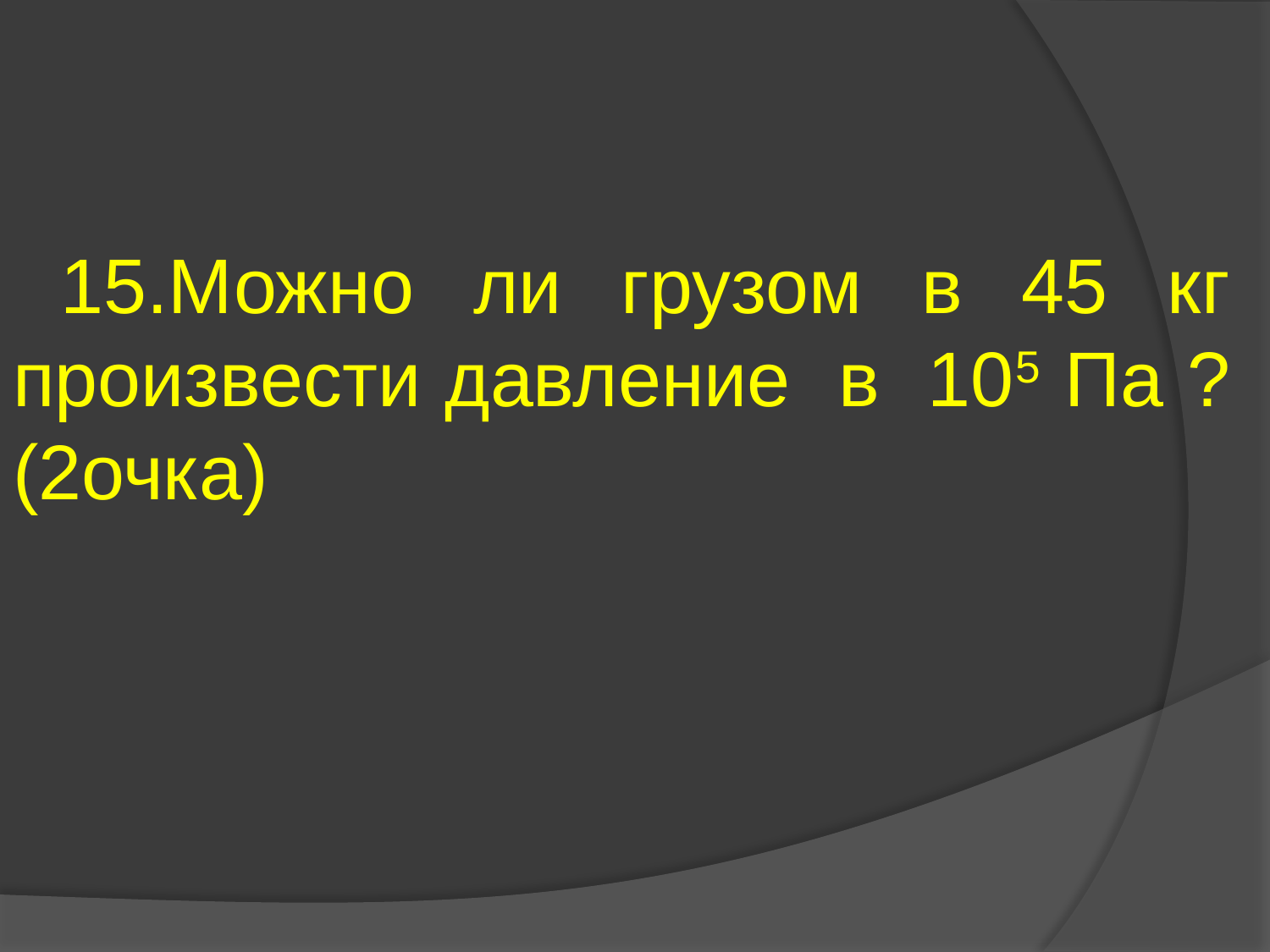

15.Можно ли грузом в 45 кг произвести давление  в  105 Па ? (2очка)